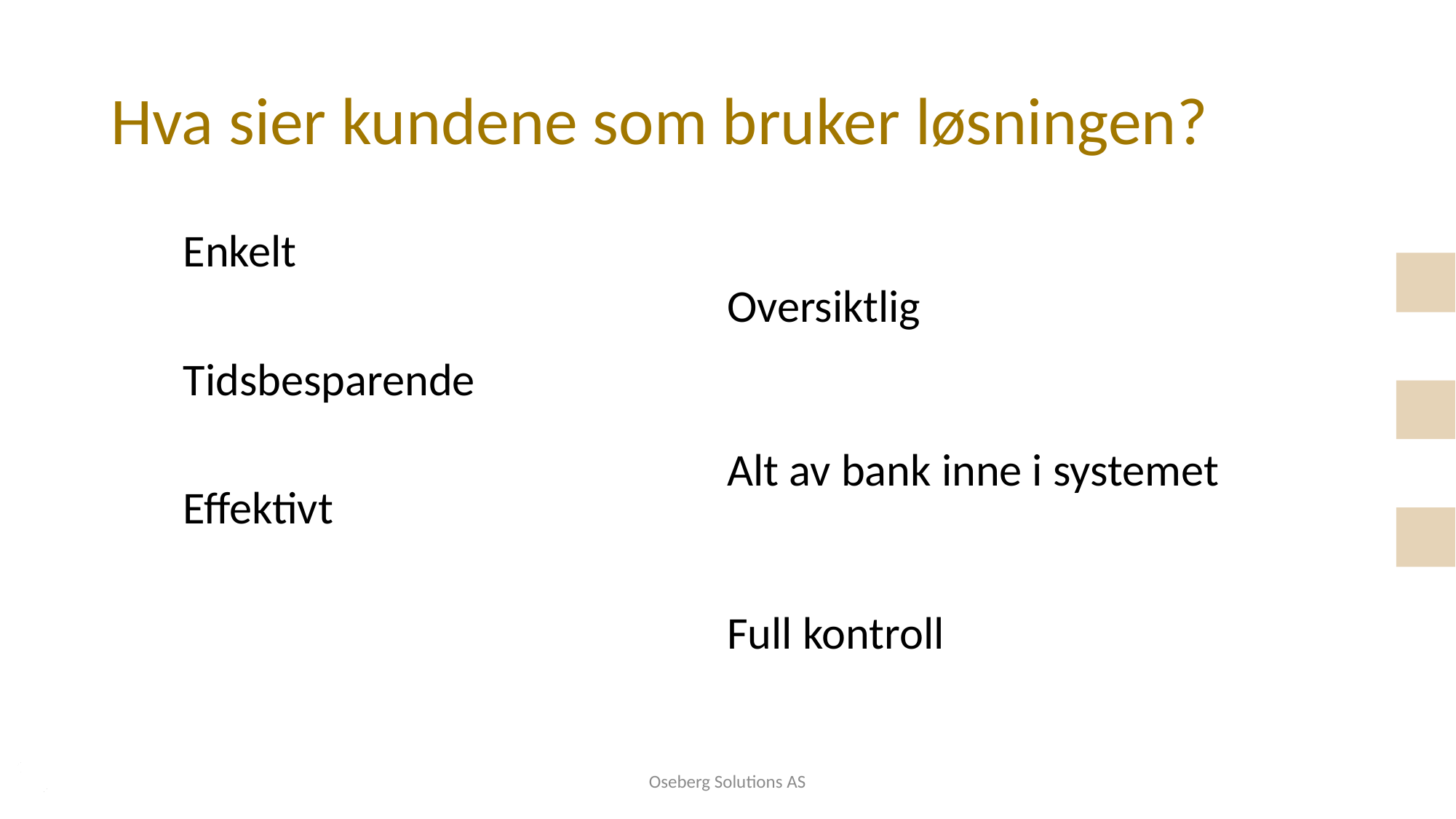

# Hva sier kundene som bruker løsningen?

Enkelt

Tidsbesparende

Effektivt

Oversiktlig

Alt av bank inne i systemet

Full kontroll

Oseberg Solutions AS